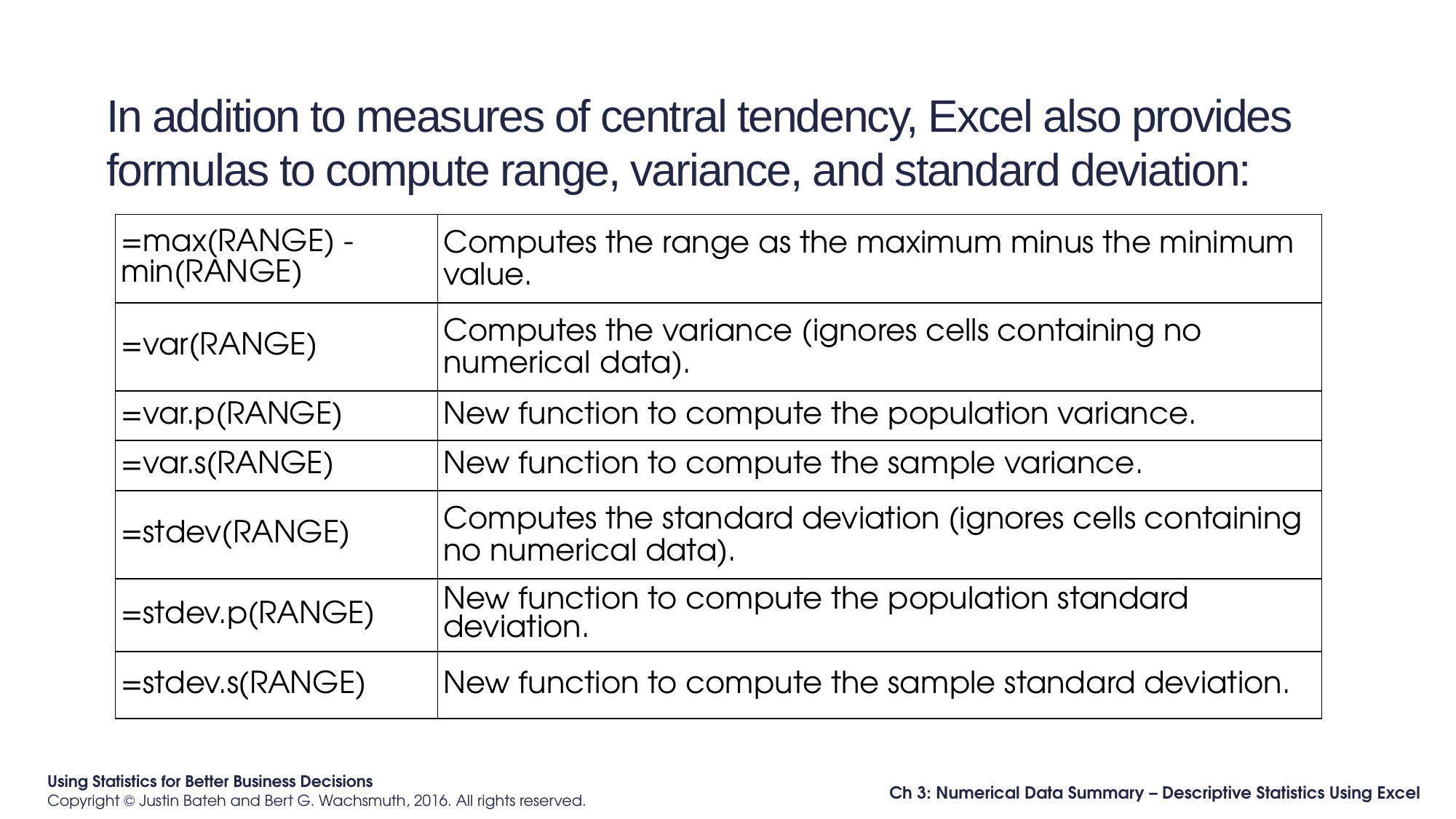

# In addition to measures of central tendency, Excel also provides formulas to compute range, variance, and standard deviation:
| =max(RANGE) - min(RANGE) | Computes the range as the maximum minus the minimum value. |
| --- | --- |
| =var(RANGE) | Computes the variance (ignores cells containing no numerical data). |
| =var.p(RANGE) | New function to compute the population variance. |
| =var.s(RANGE) | New function to compute the sample variance. |
| =stdev(RANGE) | Computes the standard deviation (ignores cells containing no numerical data). |
| =stdev.p(RANGE) | New function to compute the population standard deviation. |
| =stdev.s(RANGE) | New function to compute the sample standard deviation. |
Ch 3: Numerical Data Summary – Descriptive Statistics Using Excel